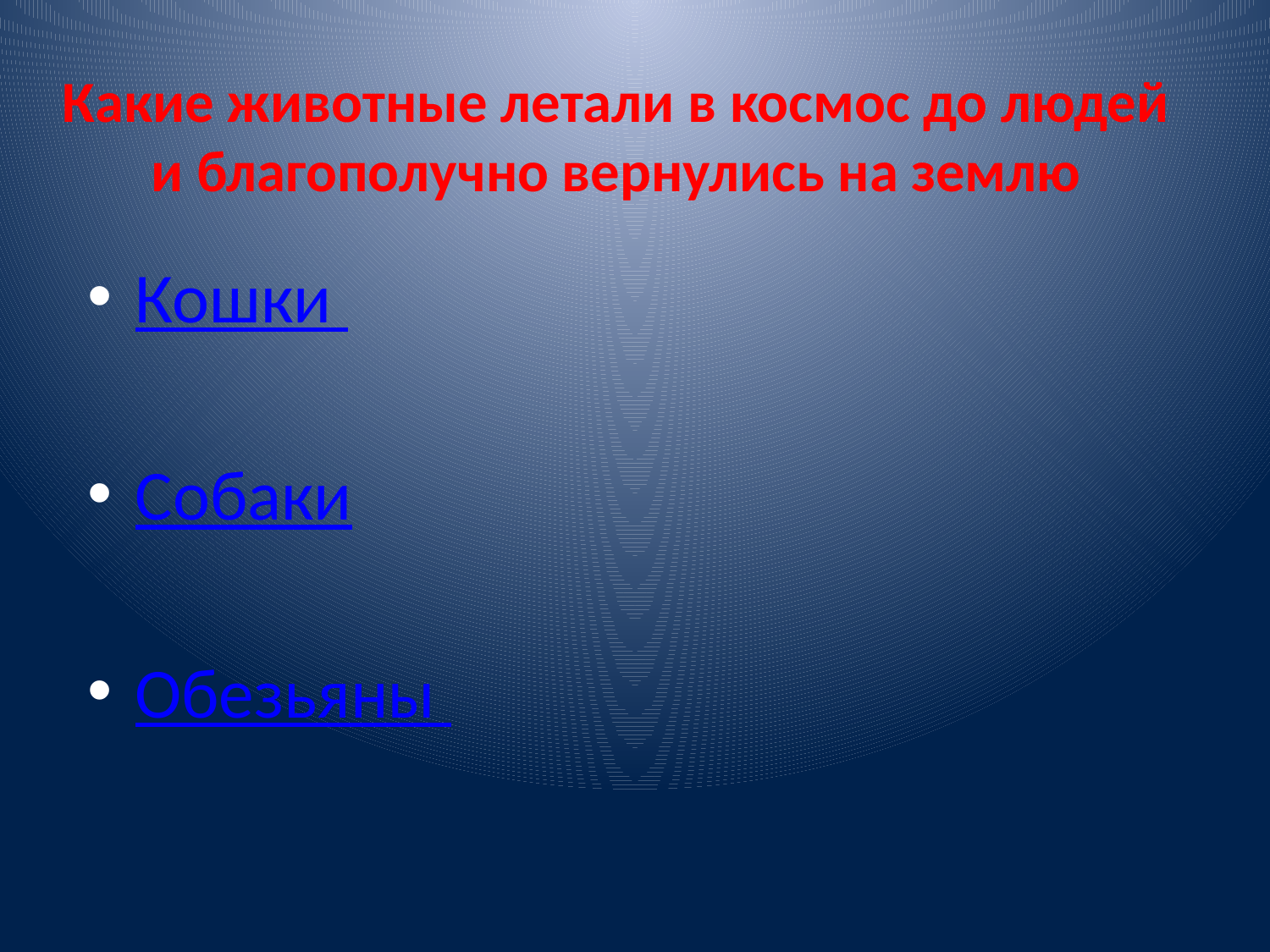

# Какие животные летали в космос до людей и благополучно вернулись на землю
Кошки

Собаки

Обезьяны